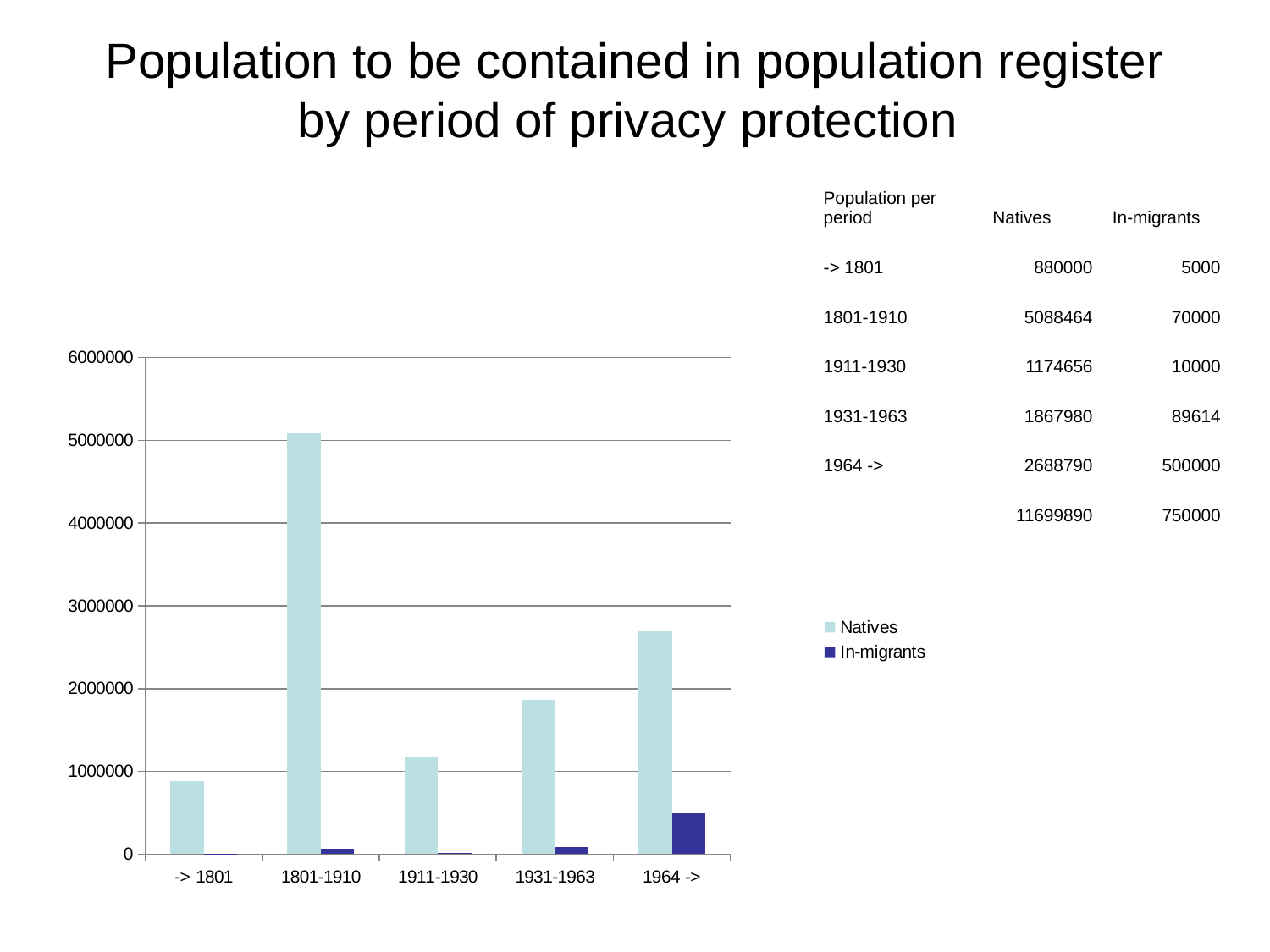

# Population to be contained in population register by period of privacy protection
| Population per period | Natives | In-migrants |
| --- | --- | --- |
| -> 1801 | 880000 | 5000 |
| 1801-1910 | 5088464 | 70000 |
| 1911-1930 | 1174656 | 10000 |
| 1931-1963 | 1867980 | 89614 |
| 1964 -> | 2688790 | 500000 |
|  | 11699890 | 750000 |

### Chart

| Category | Natives | In-migrants |
|---|---|---|
| -> 1801 | 880000.0 | 5000.0 |
| 1801-1910 | 5088464.0 | 70000.0 |
| 1911-1930 | 1174656.0 | 10000.0 |
| 1931-1963 | 1867980.0 | 89614.0 |
| 1964 -> | 2688790.0 | 500000.0 |